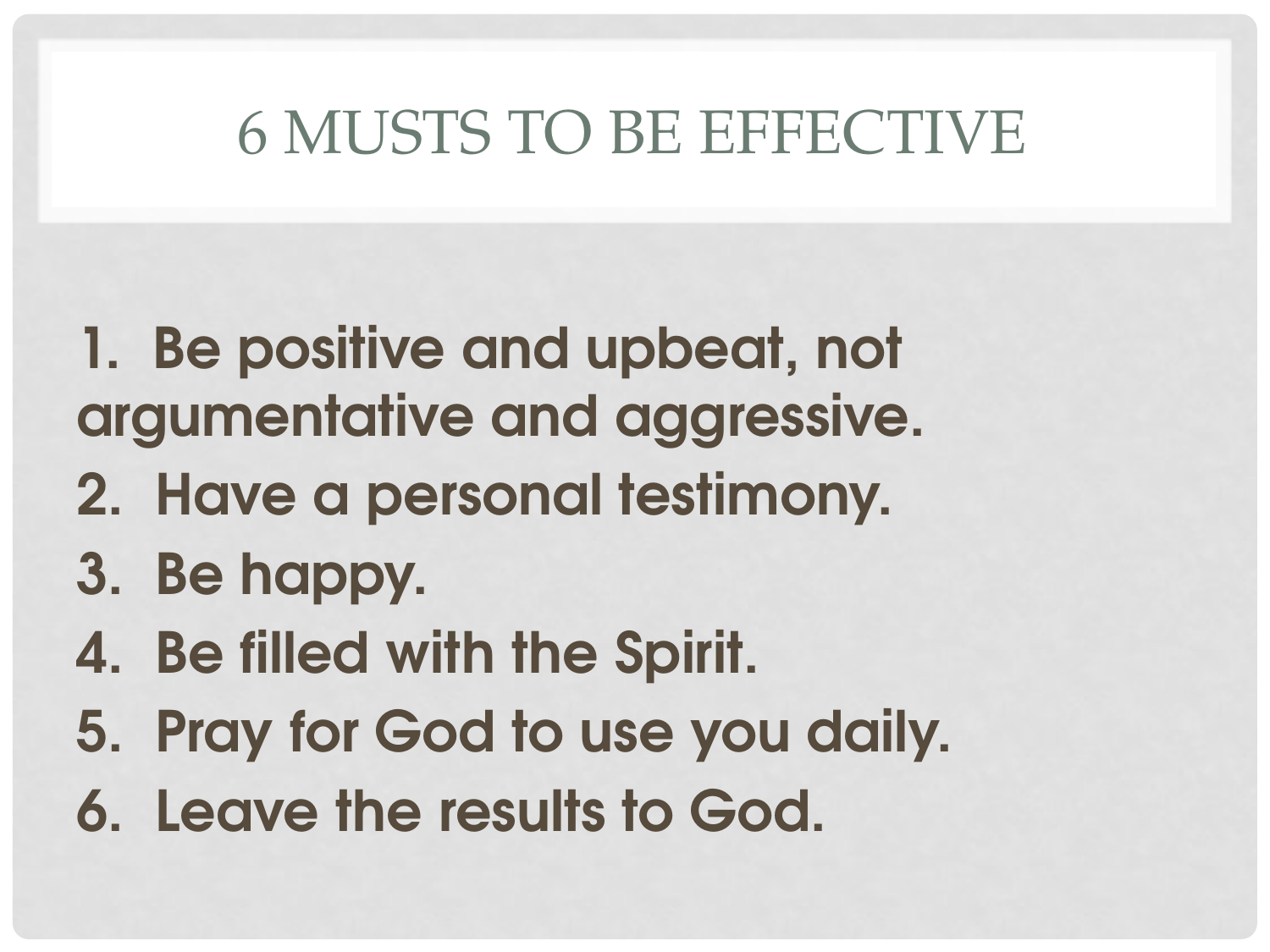

# 6 Musts to be effective

1.  Be positive and upbeat, not argumentative and aggressive.
2.  Have a personal testimony.
3.  Be happy.
4.  Be filled with the Spirit.
5.  Pray for God to use you daily.
6.  Leave the results to God.